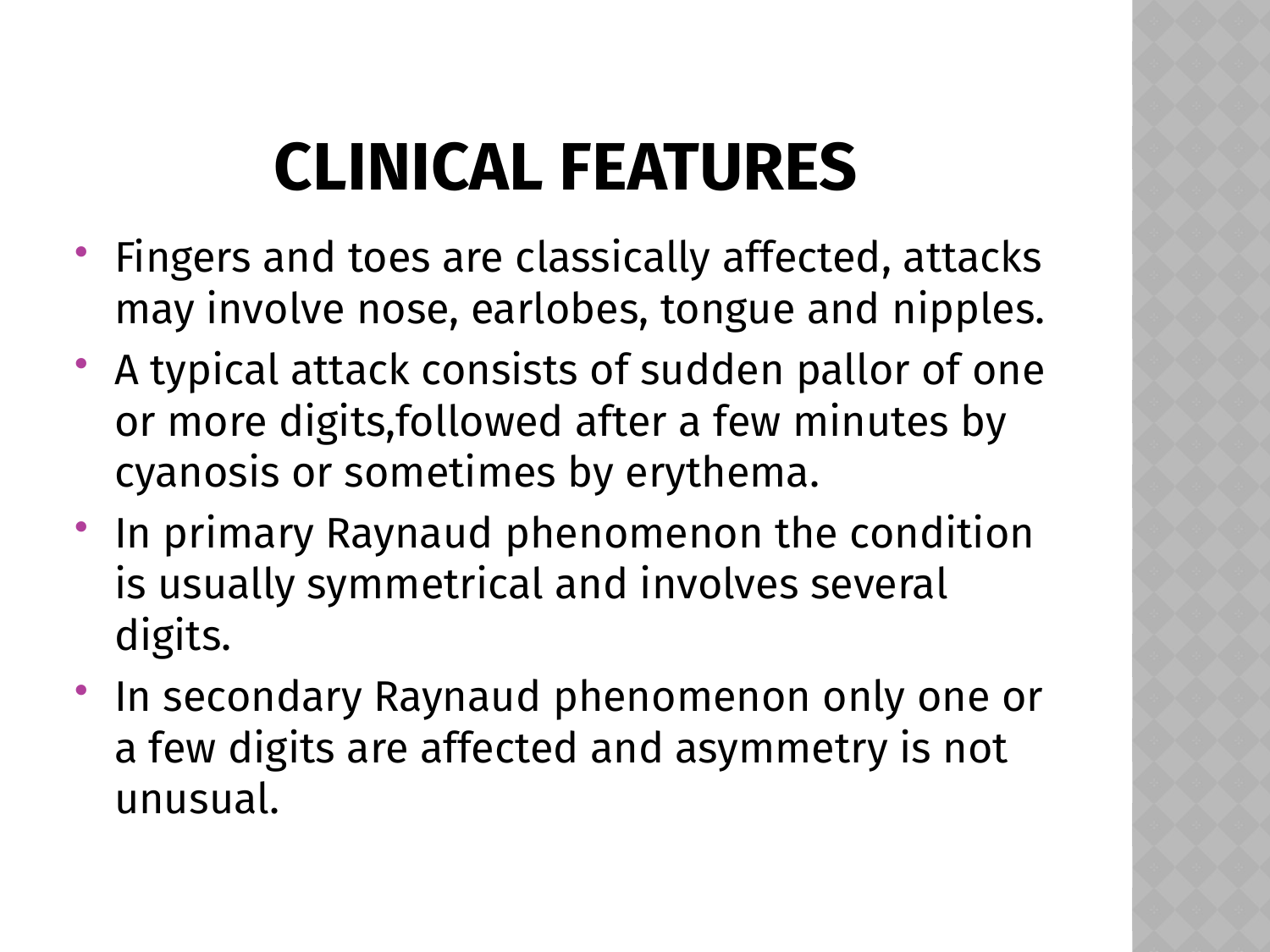

# Clinical features
Fingers and toes are classically affected, attacks may involve nose, earlobes, tongue and nipples.
A typical attack consists of sudden pallor of one or more digits,followed after a few minutes by cyanosis or sometimes by erythema.
In primary Raynaud phenomenon the condition is usually symmetrical and involves several digits.
In secondary Raynaud phenomenon only one or a few digits are affected and asymmetry is not unusual.